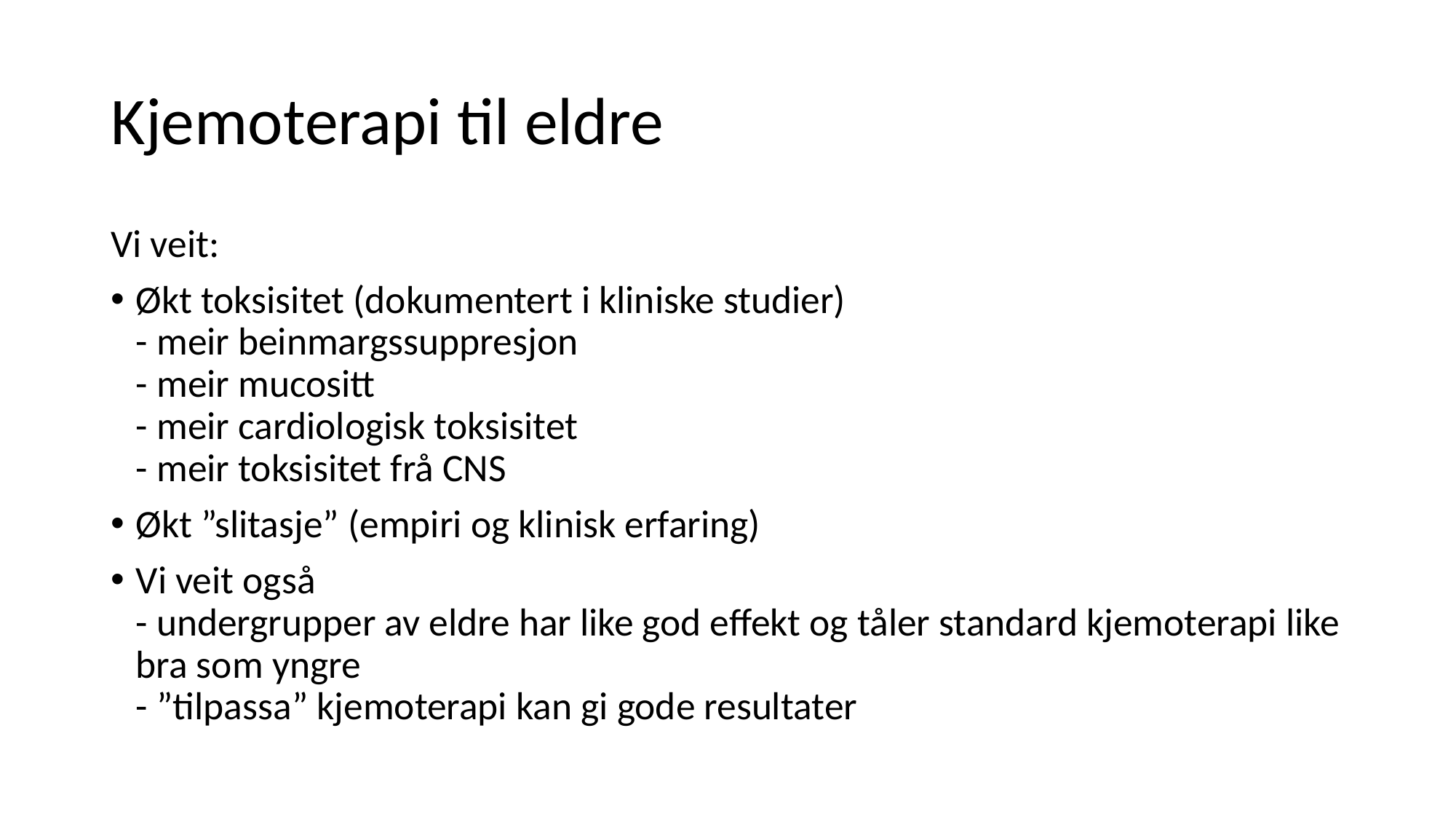

# Kjemoterapi til eldre
Vi veit:
Økt toksisitet (dokumentert i kliniske studier)
- meir beinmargssuppresjon
- meir mucositt
- meir cardiologisk toksisitet
- meir toksisitet frå CNS
Økt ”slitasje” (empiri og klinisk erfaring)
Vi veit også
- undergrupper av eldre har like god effekt og tåler standard kjemoterapi like bra som yngre
- ”tilpassa” kjemoterapi kan gi gode resultater